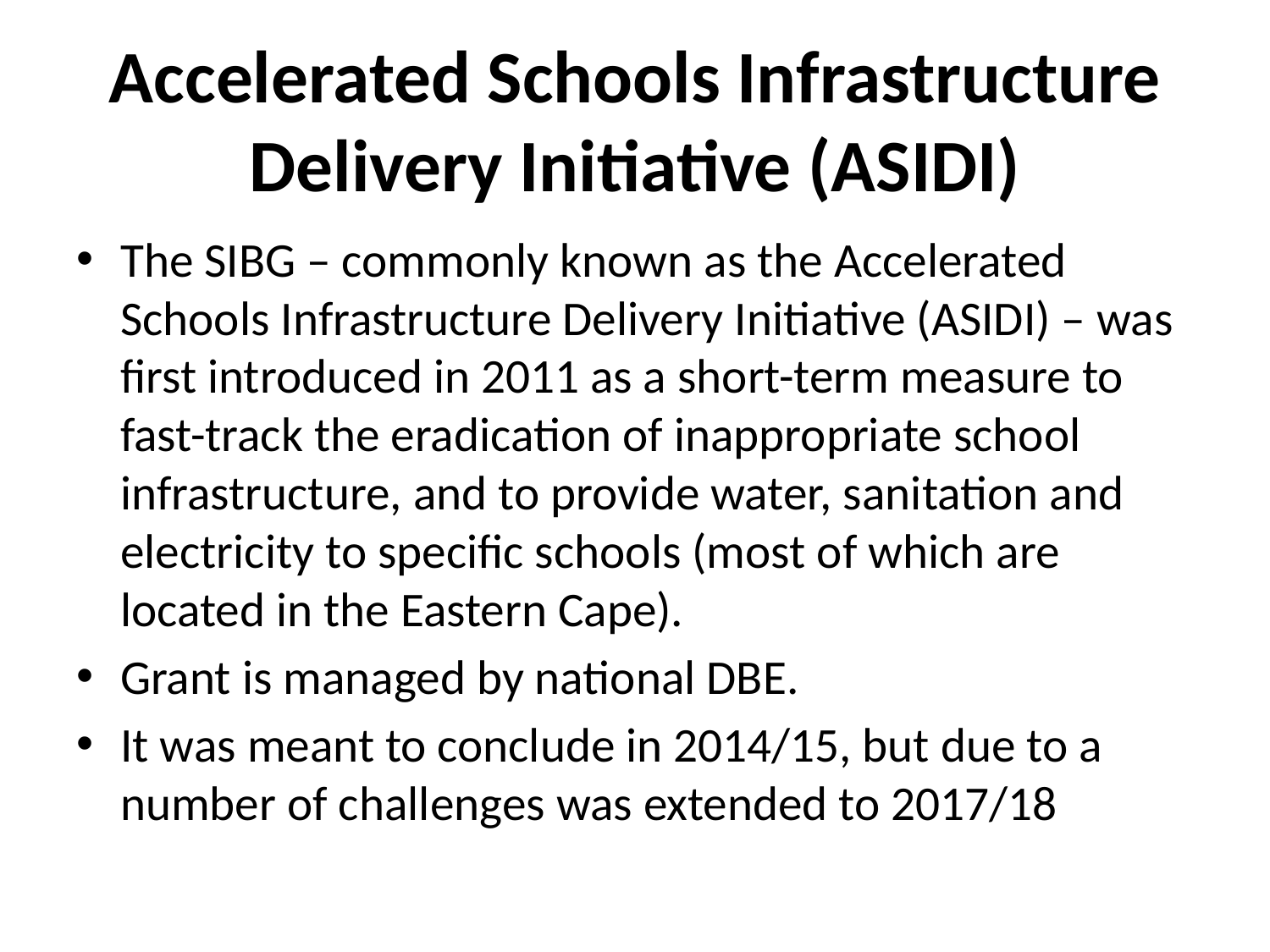

# Accelerated Schools Infrastructure Delivery Initiative (ASIDI)
The SIBG – commonly known as the Accelerated Schools Infrastructure Delivery Initiative (ASIDI) – was first introduced in 2011 as a short-term measure to fast-track the eradication of inappropriate school infrastructure, and to provide water, sanitation and electricity to specific schools (most of which are located in the Eastern Cape).
Grant is managed by national DBE.
It was meant to conclude in 2014/15, but due to a number of challenges was extended to 2017/18